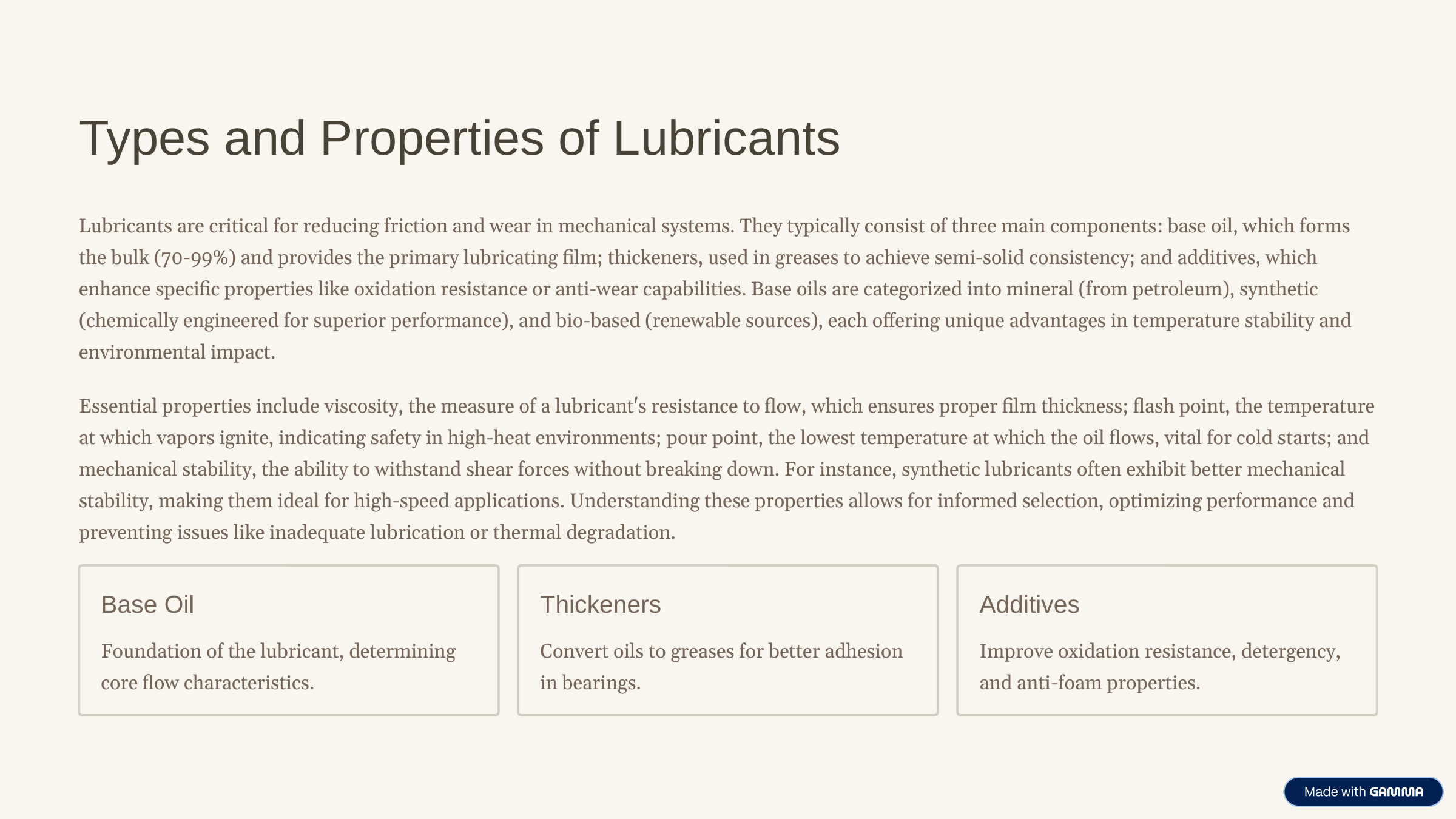

Types and Properties of Lubricants
Lubricants are critical for reducing friction and wear in mechanical systems. They typically consist of three main components: base oil, which forms the bulk (70-99%) and provides the primary lubricating film; thickeners, used in greases to achieve semi-solid consistency; and additives, which enhance specific properties like oxidation resistance or anti-wear capabilities. Base oils are categorized into mineral (from petroleum), synthetic (chemically engineered for superior performance), and bio-based (renewable sources), each offering unique advantages in temperature stability and environmental impact.
Essential properties include viscosity, the measure of a lubricant's resistance to flow, which ensures proper film thickness; flash point, the temperature at which vapors ignite, indicating safety in high-heat environments; pour point, the lowest temperature at which the oil flows, vital for cold starts; and mechanical stability, the ability to withstand shear forces without breaking down. For instance, synthetic lubricants often exhibit better mechanical stability, making them ideal for high-speed applications. Understanding these properties allows for informed selection, optimizing performance and preventing issues like inadequate lubrication or thermal degradation.

Base Oil
Thickeners
Additives
Foundation of the lubricant, determining core flow characteristics.
Convert oils to greases for better adhesion in bearings.
Improve oxidation resistance, detergency, and anti-foam properties.